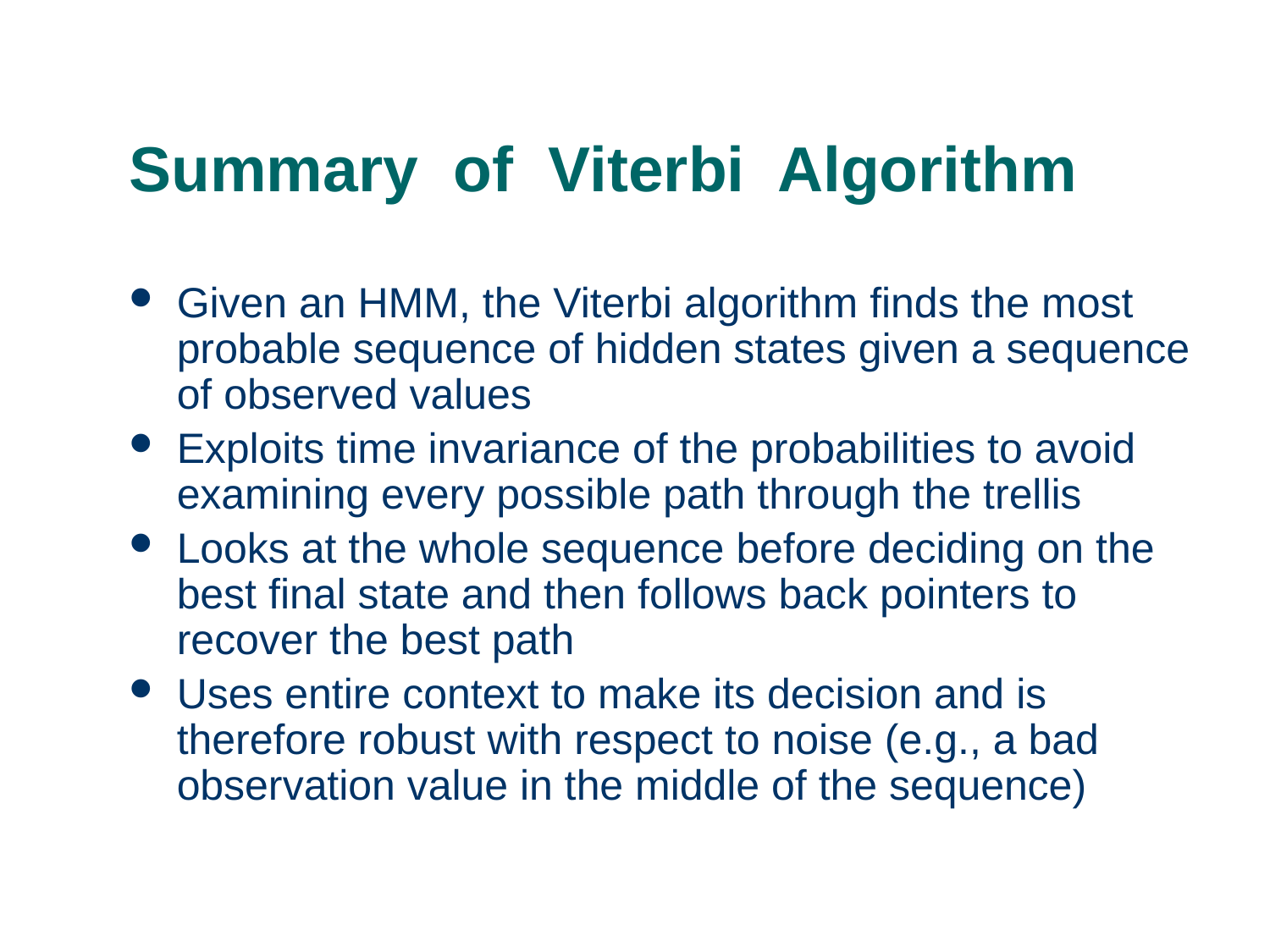

# Summary  of  Viterbi  Algorithm
Given an HMM, the Viterbi algorithm finds the most probable sequence of hidden states given a sequence of observed values
Exploits time invariance of the probabilities to avoid examining every possible path through the trellis
Looks at the whole sequence before deciding on the best final state and then follows back pointers to recover the best path
Uses entire context to make its decision and is therefore robust with respect to noise (e.g., a bad observation value in the middle of the sequence)